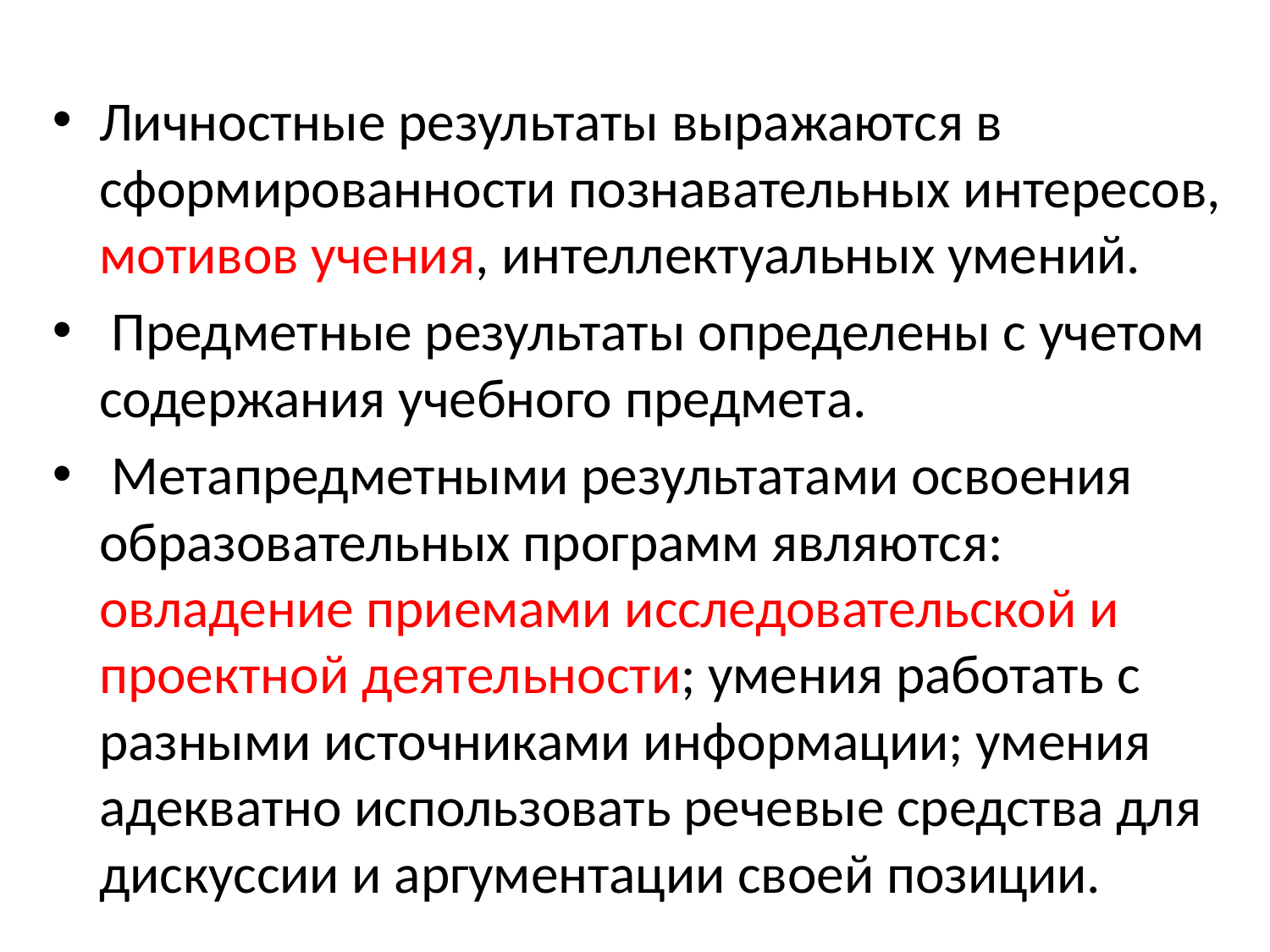

#
Личностные результаты выражаются в сформированности познавательных интересов, мотивов учения, интеллектуальных умений.
 Предметные результаты определены с учетом содержания учебного предмета.
 Метапредметными результатами освоения образовательных программ являются: овладение приемами исследовательской и проектной деятельности; умения работать с разными источниками информации; умения адекватно использовать речевые средства для дискуссии и аргументации своей позиции.